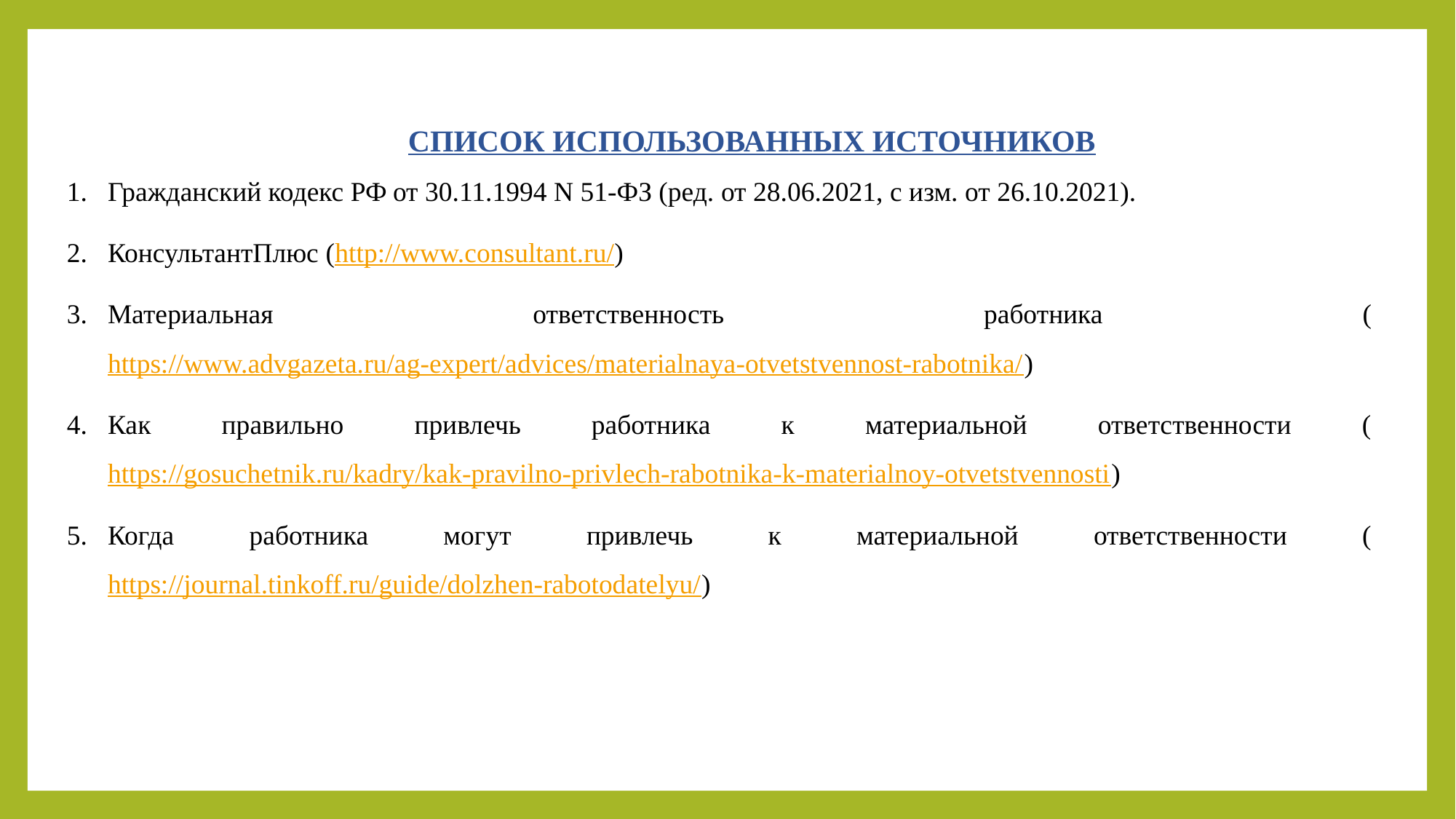

СПИСОК ИСПОЛЬЗОВАННЫХ ИСТОЧНИКОВ
Гражданский кодекс РФ от 30.11.1994 N 51-ФЗ (ред. от 28.06.2021, с изм. от 26.10.2021).
КонсультантПлюс (http://www.consultant.ru/)
Материальная ответственность работника (https://www.advgazeta.ru/ag-expert/advices/materialnaya-otvetstvennost-rabotnika/)
Как правильно привлечь работника к материальной ответственности (https://gosuchetnik.ru/kadry/kak-pravilno-privlech-rabotnika-k-materialnoy-otvetstvennosti)
Когда работника могут привлечь к материальной ответственности (https://journal.tinkoff.ru/guide/dolzhen-rabotodatelyu/)